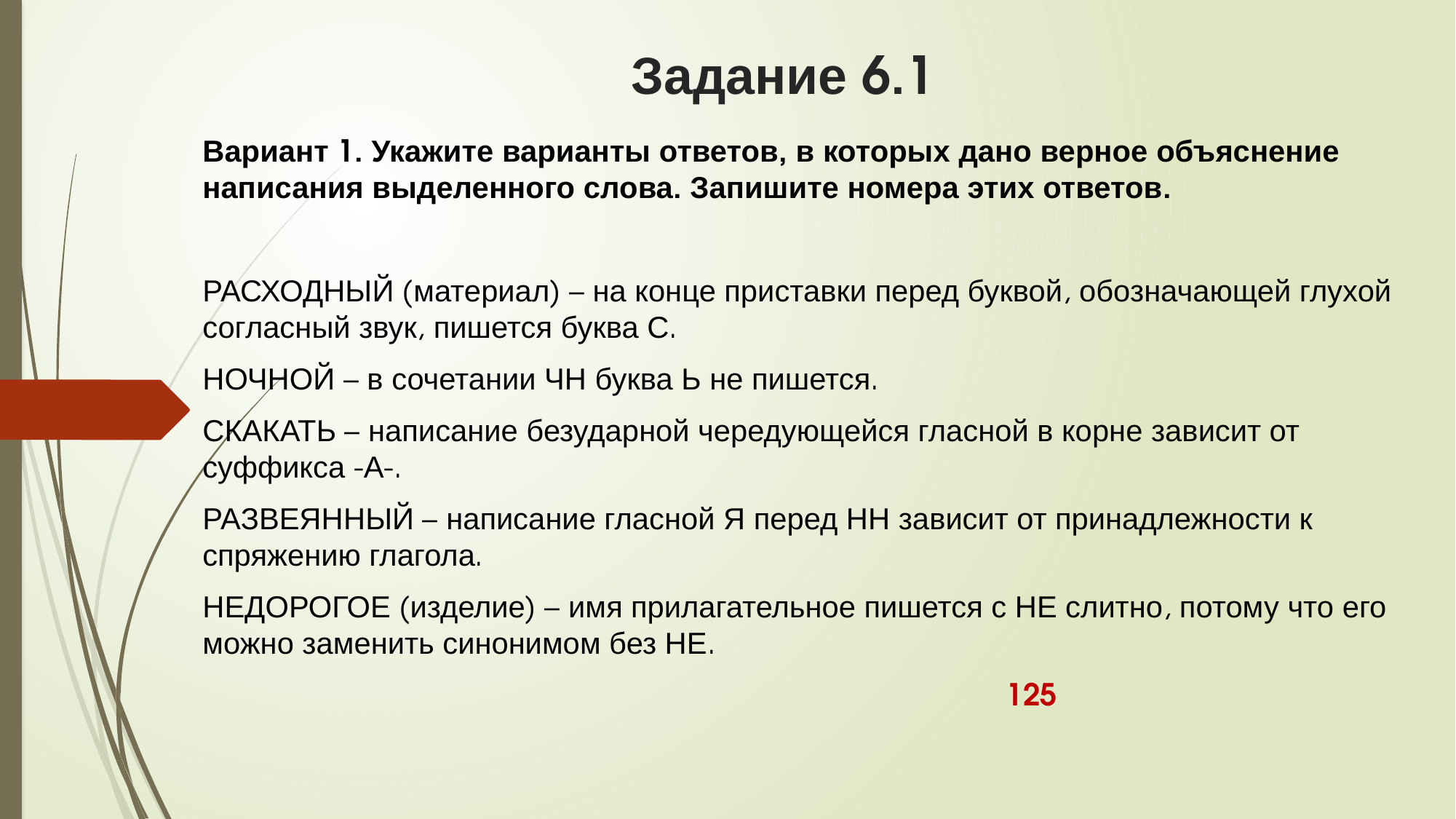

# Задание 6.1
Вариант 1. Укажите варианты ответов, в которых дано верное объяснение написания выделенного слова. Запишите номера этих ответов.

РАСХОДНЫЙ (материал) – на конце приставки перед буквой, обозначающей глухой согласный звук, пишется буква С.
НОЧНОЙ – в сочетании ЧН буква Ь не пишется.
СКАКАТЬ – написание безударной чередующейся гласной в корне зависит от суффикса -А-.
РАЗВЕЯННЫЙ – написание гласной Я перед НН зависит от принадлежности к спряжению глагола.
НЕДОРОГОЕ (изделие) – имя прилагательное пишется с НЕ слитно, потому что его можно заменить синонимом без НЕ.
                                                                                              125